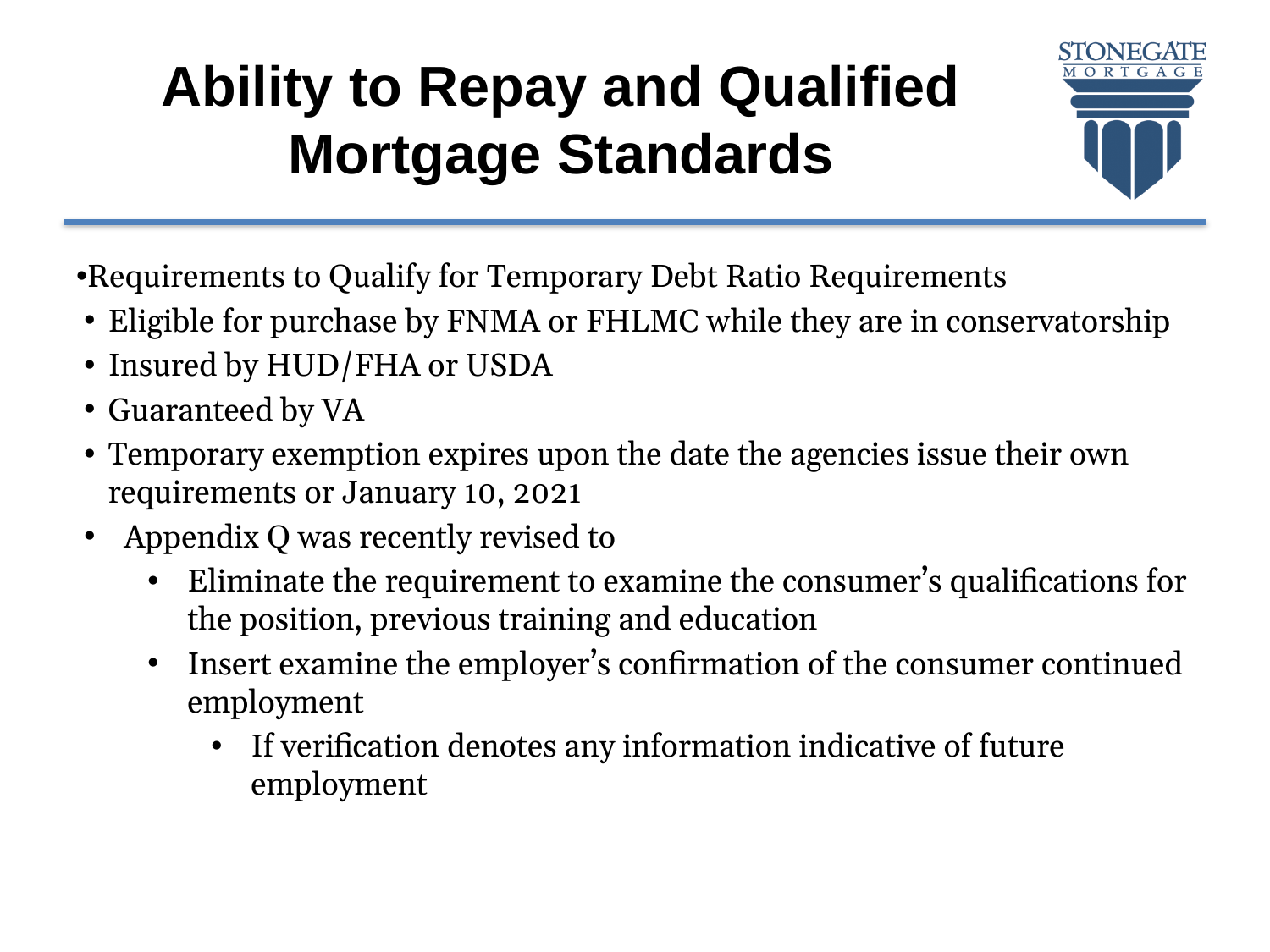

# Ability to Repay and Qualified Mortgage Standards
Requirements to Qualify for Temporary Debt Ratio Requirements
Eligible for purchase by FNMA or FHLMC while they are in conservatorship
Insured by HUD/FHA or USDA
Guaranteed by VA
Temporary exemption expires upon the date the agencies issue their own requirements or January 10, 2021
Appendix Q was recently revised to
Eliminate the requirement to examine the consumer’s qualifications for the position, previous training and education
Insert examine the employer’s confirmation of the consumer continued employment
If verification denotes any information indicative of future employment